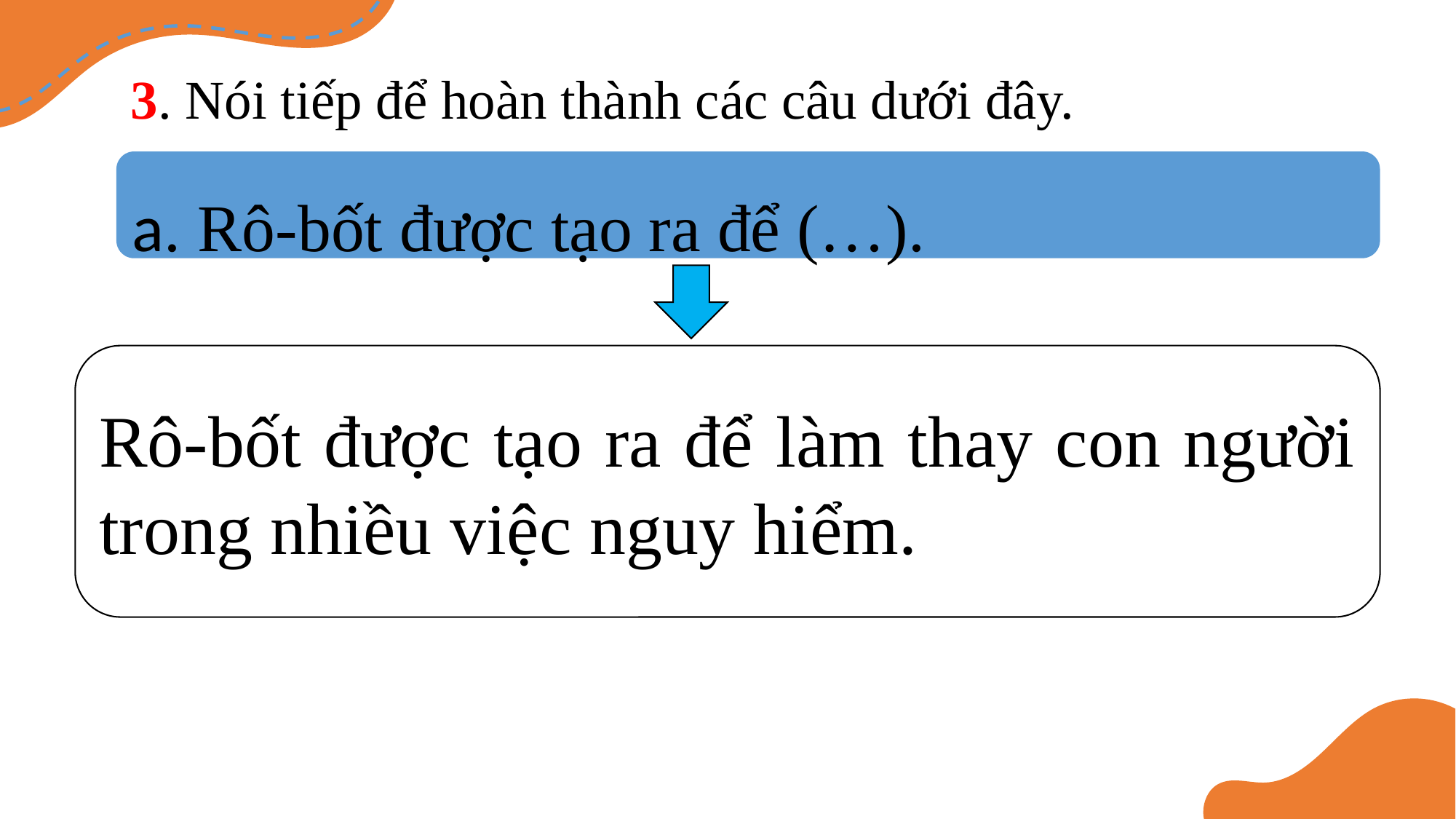

3. Nói tiếp để hoàn thành các câu dưới đây.
a. Rô-bốt được tạo ra để (…).

Rô-bốt được tạo ra để làm thay con người trong nhiều việc nguy hiểm.